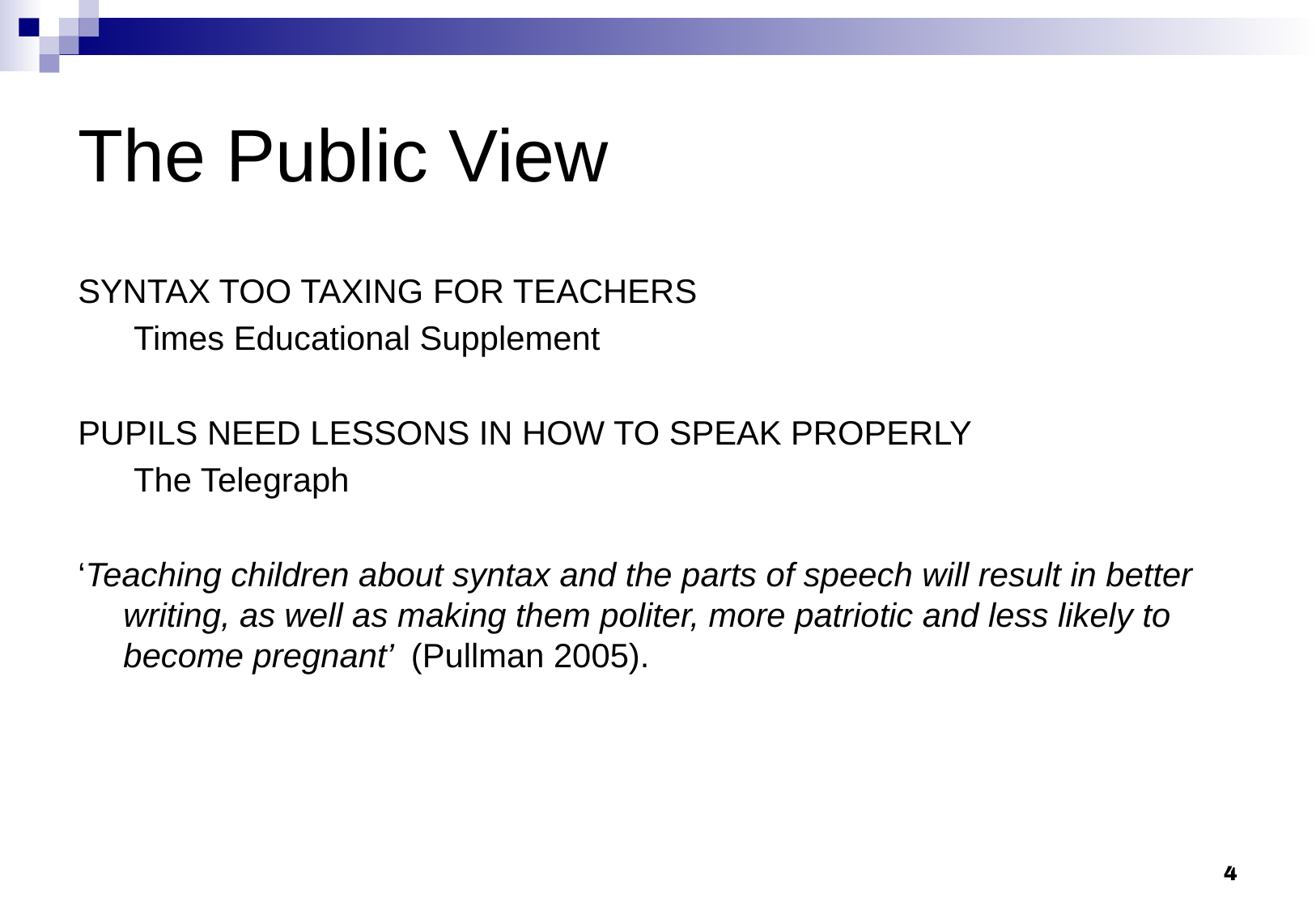

# The Public View
SYNTAX TOO TAXING FOR TEACHERS
      Times Educational Supplement

PUPILS NEED LESSONS IN HOW TO SPEAK PROPERLY
      The Telegraph

‘Teaching children about syntax and the parts of speech will result in better writing, as well as making them politer, more patriotic and less likely to become pregnant’  (Pullman 2005).

4